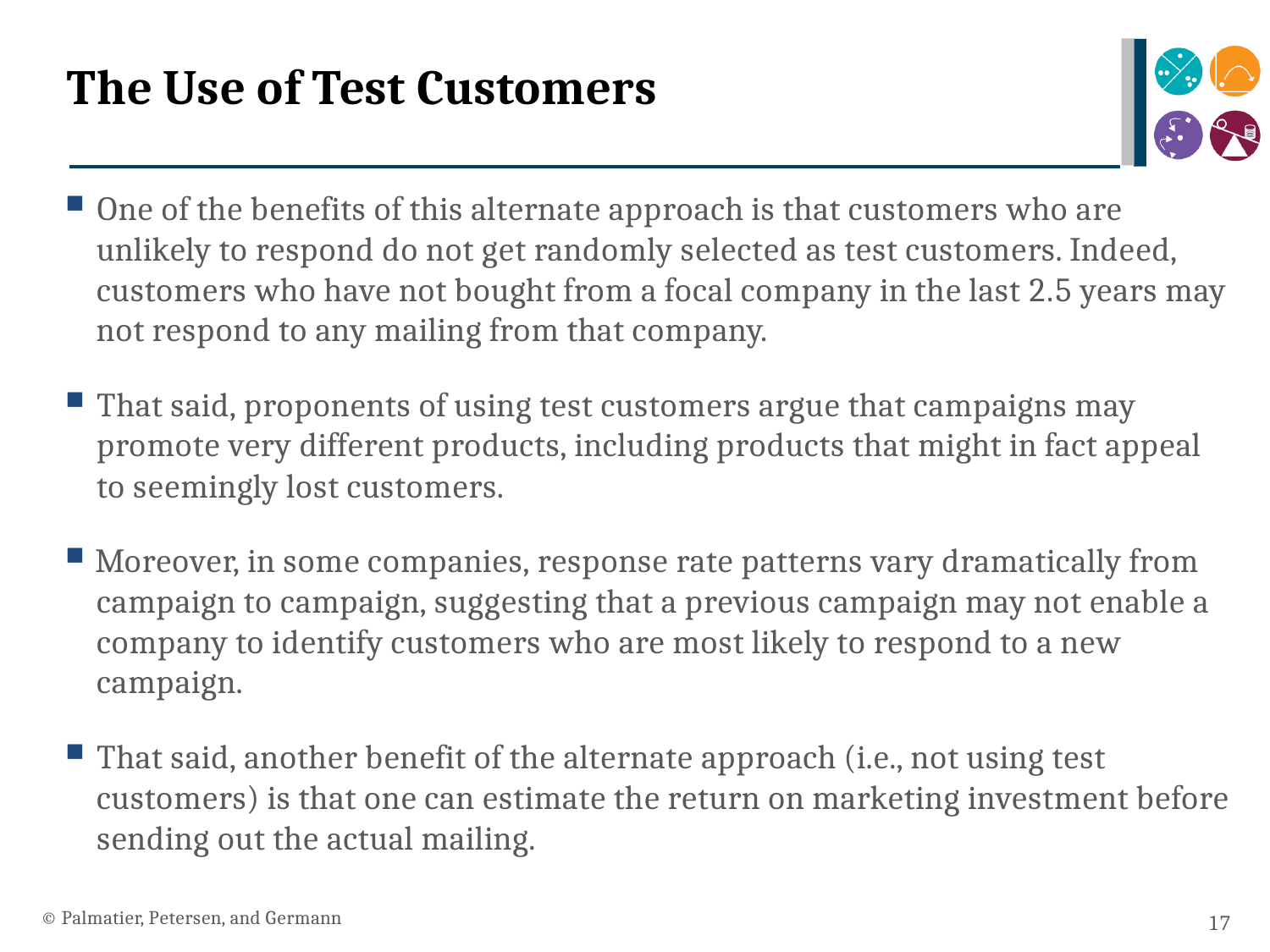

# The Use of Test Customers
One of the benefits of this alternate approach is that customers who are unlikely to respond do not get randomly selected as test customers. Indeed, customers who have not bought from a focal company in the last 2.5 years may not respond to any mailing from that company.
That said, proponents of using test customers argue that campaigns may promote very different products, including products that might in fact appeal to seemingly lost customers.
Moreover, in some companies, response rate patterns vary dramatically from campaign to campaign, suggesting that a previous campaign may not enable a company to identify customers who are most likely to respond to a new campaign.
That said, another benefit of the alternate approach (i.e., not using test customers) is that one can estimate the return on marketing investment before sending out the actual mailing.
© Palmatier, Petersen, and Germann
17